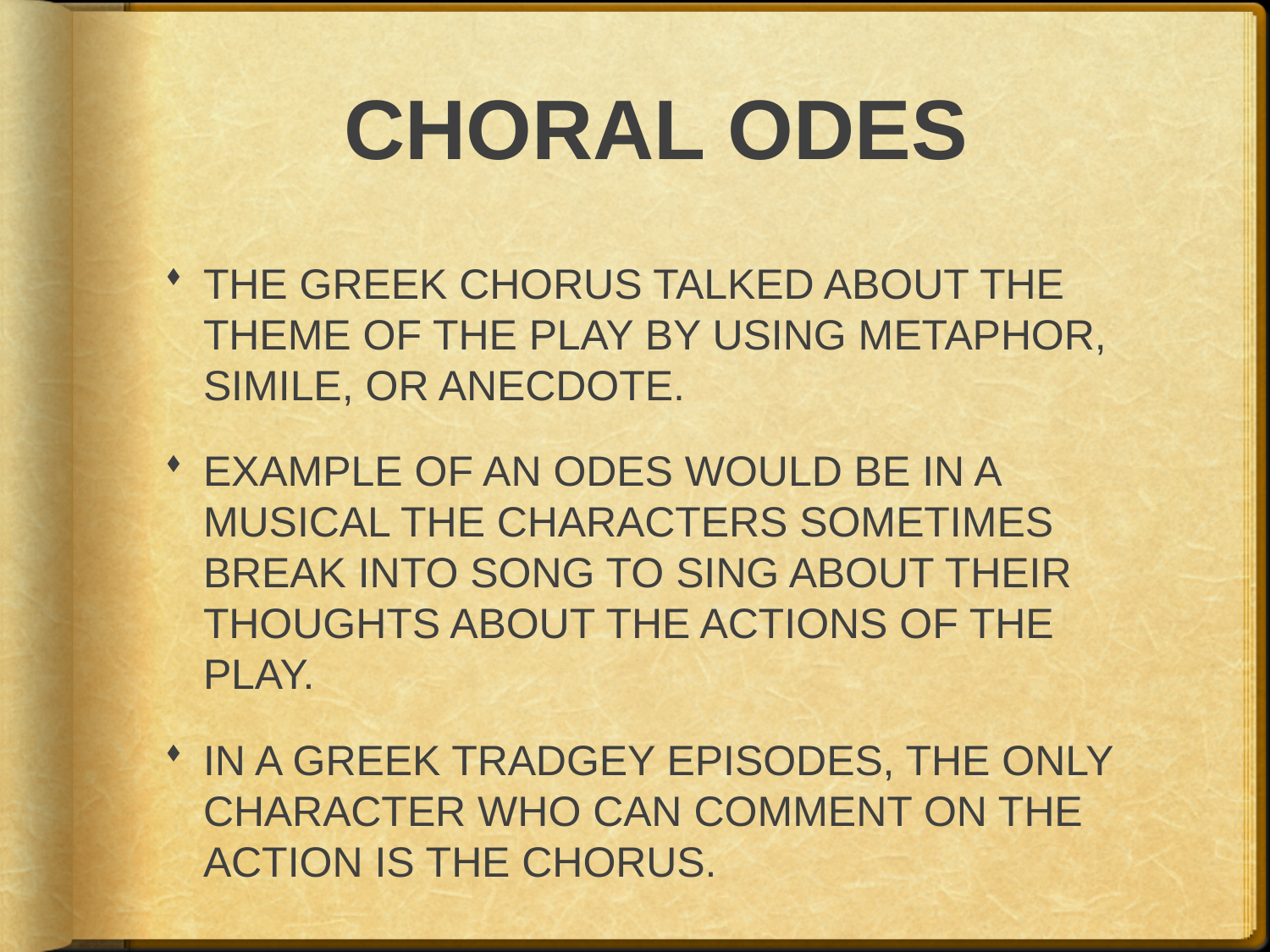

# CHORAL ODES
THE GREEK CHORUS TALKED ABOUT THE THEME OF THE PLAY BY USING METAPHOR, SIMILE, OR ANECDOTE.
EXAMPLE OF AN ODES WOULD BE IN A MUSICAL THE CHARACTERS SOMETIMES BREAK INTO SONG TO SING ABOUT THEIR THOUGHTS ABOUT THE ACTIONS OF THE PLAY.
IN A GREEK TRADGEY EPISODES, THE ONLY CHARACTER WHO CAN COMMENT ON THE ACTION IS THE CHORUS.